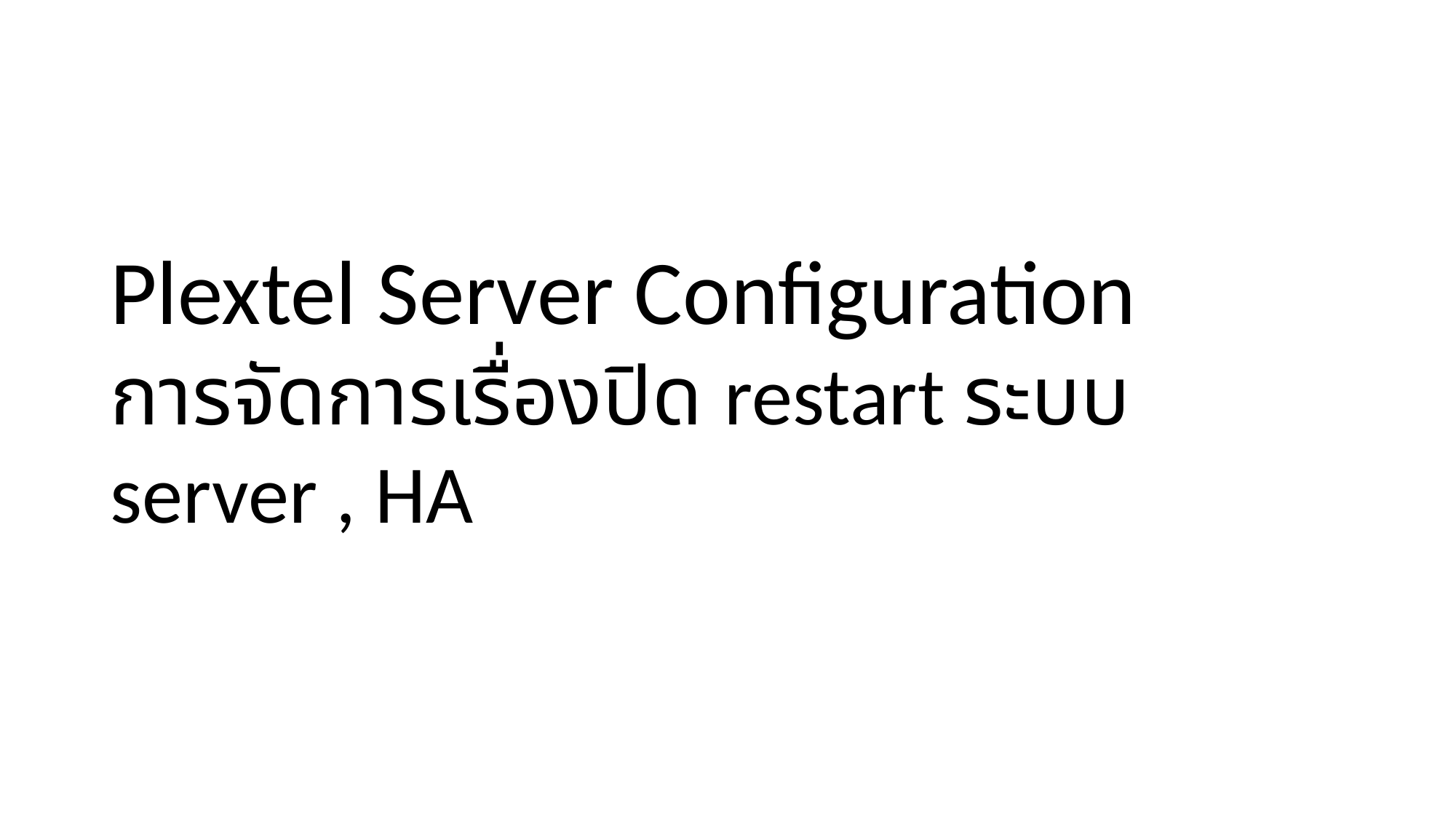

# Plextel Server Configuration การจัดการเรื่องปิด restart ระบบ server , HA